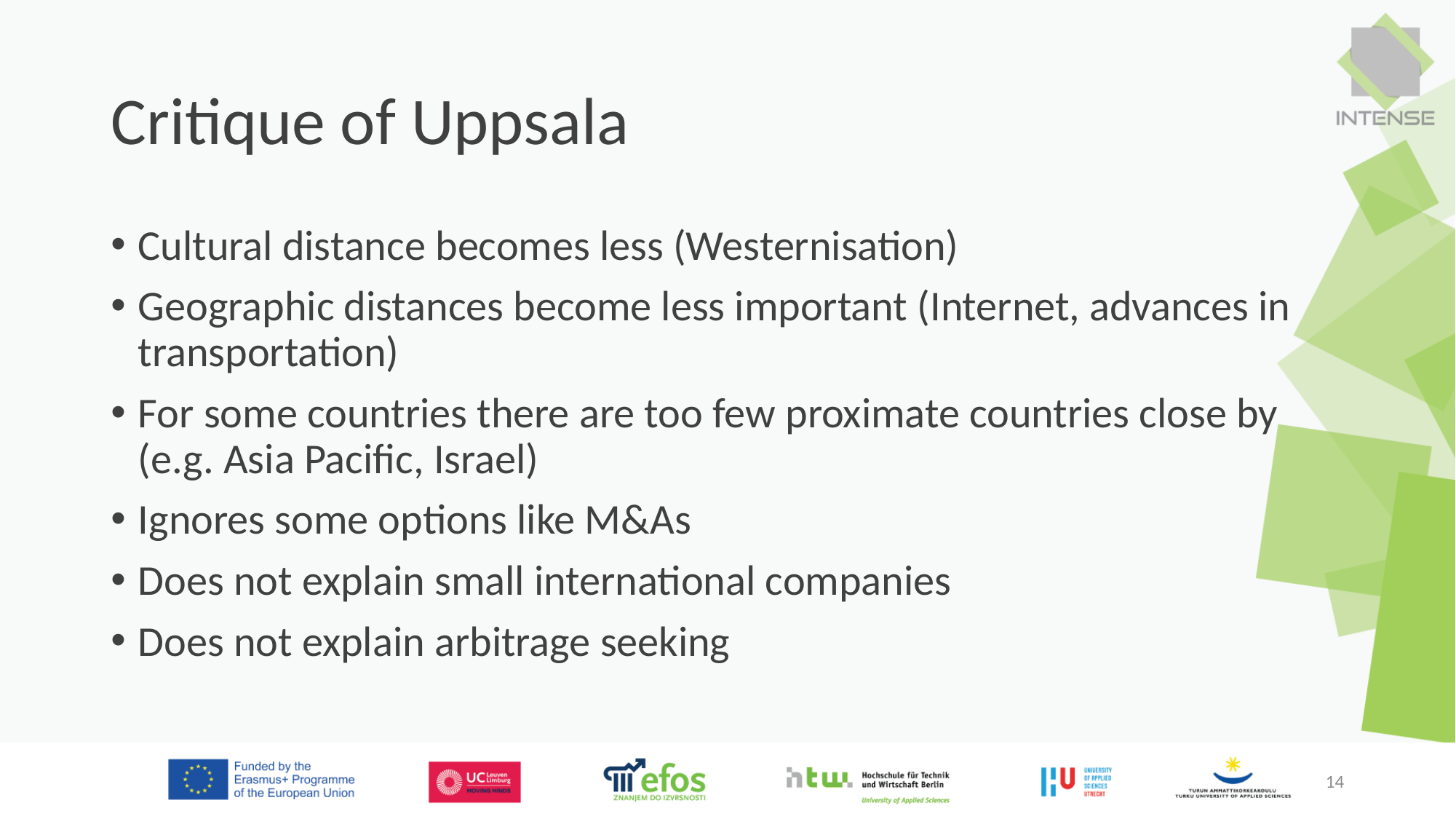

# Critique of Uppsala
Cultural distance becomes less (Westernisation)
Geographic distances become less important (Internet, advances in transportation)
For some countries there are too few proximate countries close by (e.g. Asia Pacific, Israel)
Ignores some options like M&As
Does not explain small international companies
Does not explain arbitrage seeking
14